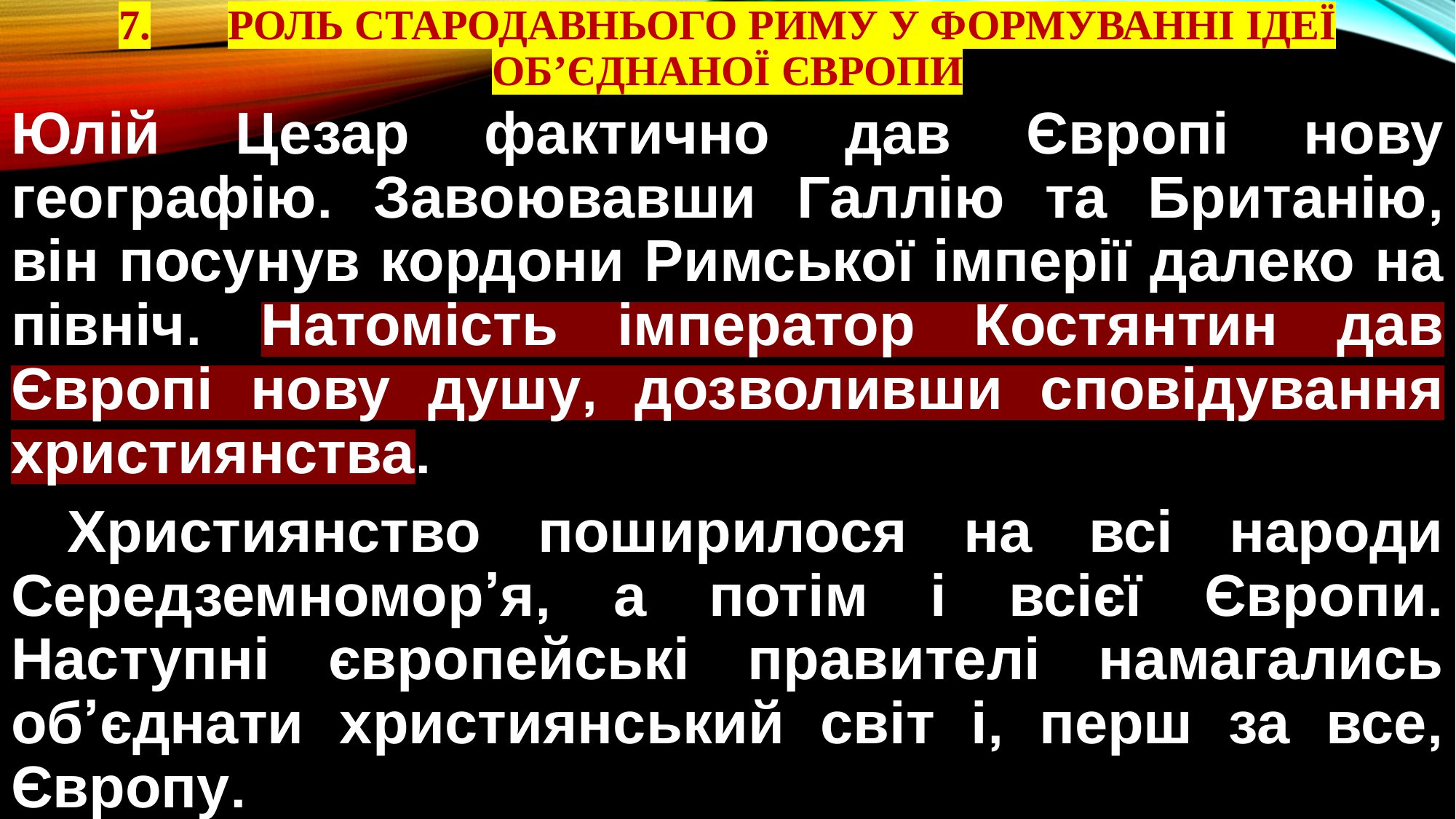

# 7.	Роль Стародавнього Риму у формуванні ідеї об’єднаної Європи
Юлій Цезар фактично дав Європі нову географію. Завоювавши Галлію та Британію, він посунув кордони Римської імперії далеко на північ. Натомість імператор Костянтин дав Європі нову душу, дозволивши сповідування християнства.
 Християнство поширилося на всі народи Середземномор’я, а потім і всієї Європи. Наступні європейські правителі намагались об’єднати християнський світ і, перш за все, Європу.